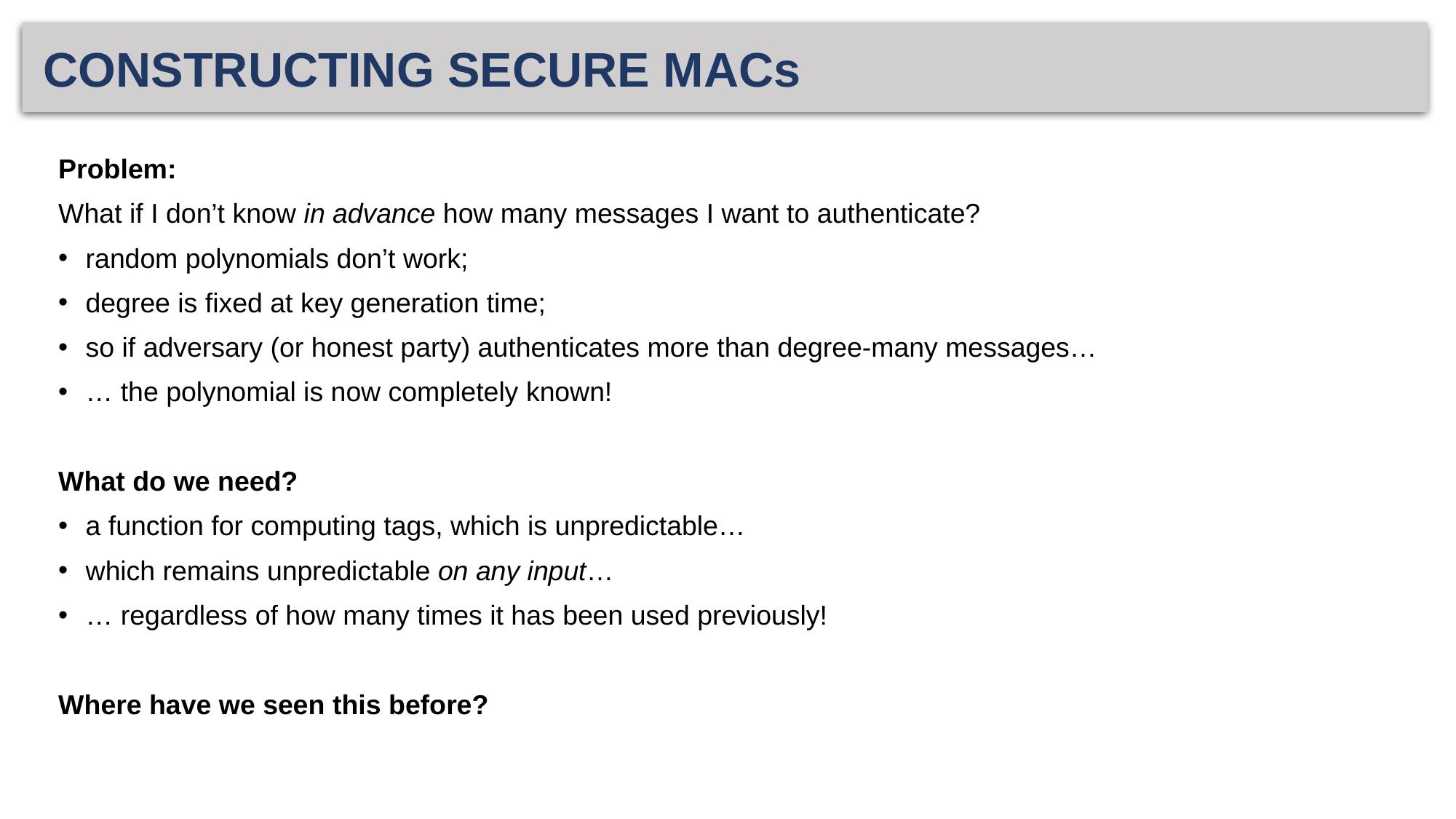

# CONSTRUCTING SECURE MACs
Problem:
What if I don’t know in advance how many messages I want to authenticate?
random polynomials don’t work;
degree is fixed at key generation time;
so if adversary (or honest party) authenticates more than degree-many messages…
… the polynomial is now completely known!

What do we need?
a function for computing tags, which is unpredictable…
which remains unpredictable on any input…
… regardless of how many times it has been used previously!

Where have we seen this before?